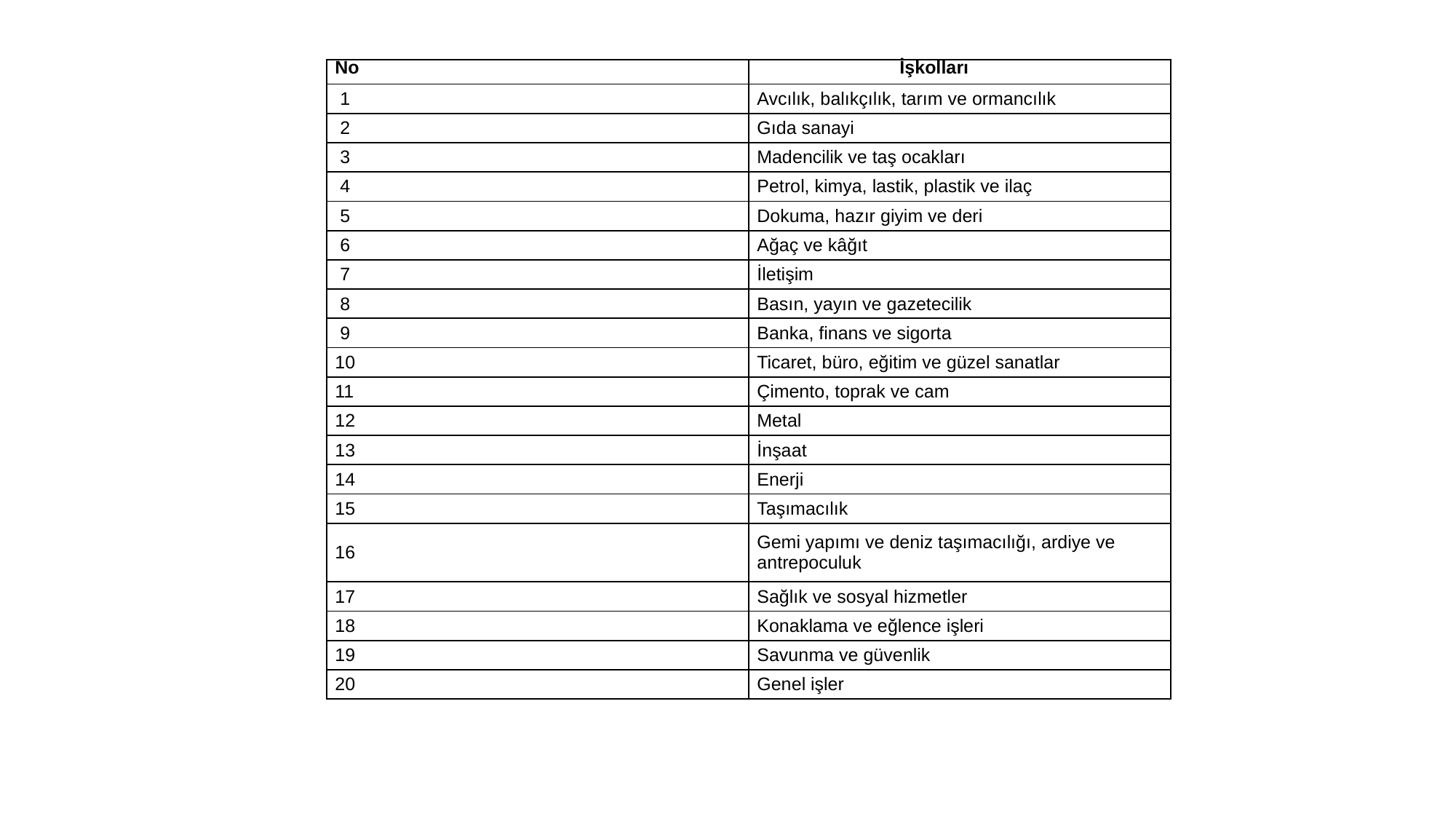

#
| No | İşkolları |
| --- | --- |
| 1 | Avcılık, balıkçılık, tarım ve ormancılık |
| 2 | Gıda sanayi |
| 3 | Madencilik ve taş ocakları |
| 4 | Petrol, kimya, lastik, plastik ve ilaç |
| 5 | Dokuma, hazır giyim ve deri |
| 6 | Ağaç ve kâğıt |
| 7 | İletişim |
| 8 | Basın, yayın ve gazetecilik |
| 9 | Banka, finans ve sigorta |
| 10 | Ticaret, büro, eğitim ve güzel sanatlar |
| 11 | Çimento, toprak ve cam |
| 12 | Metal |
| 13 | İnşaat |
| 14 | Enerji |
| 15 | Taşımacılık |
| 16 | Gemi yapımı ve deniz taşımacılığı, ardiye ve antrepoculuk |
| 17 | Sağlık ve sosyal hizmetler |
| 18 | Konaklama ve eğlence işleri |
| 19 | Savunma ve güvenlik |
| 20 | Genel işler |